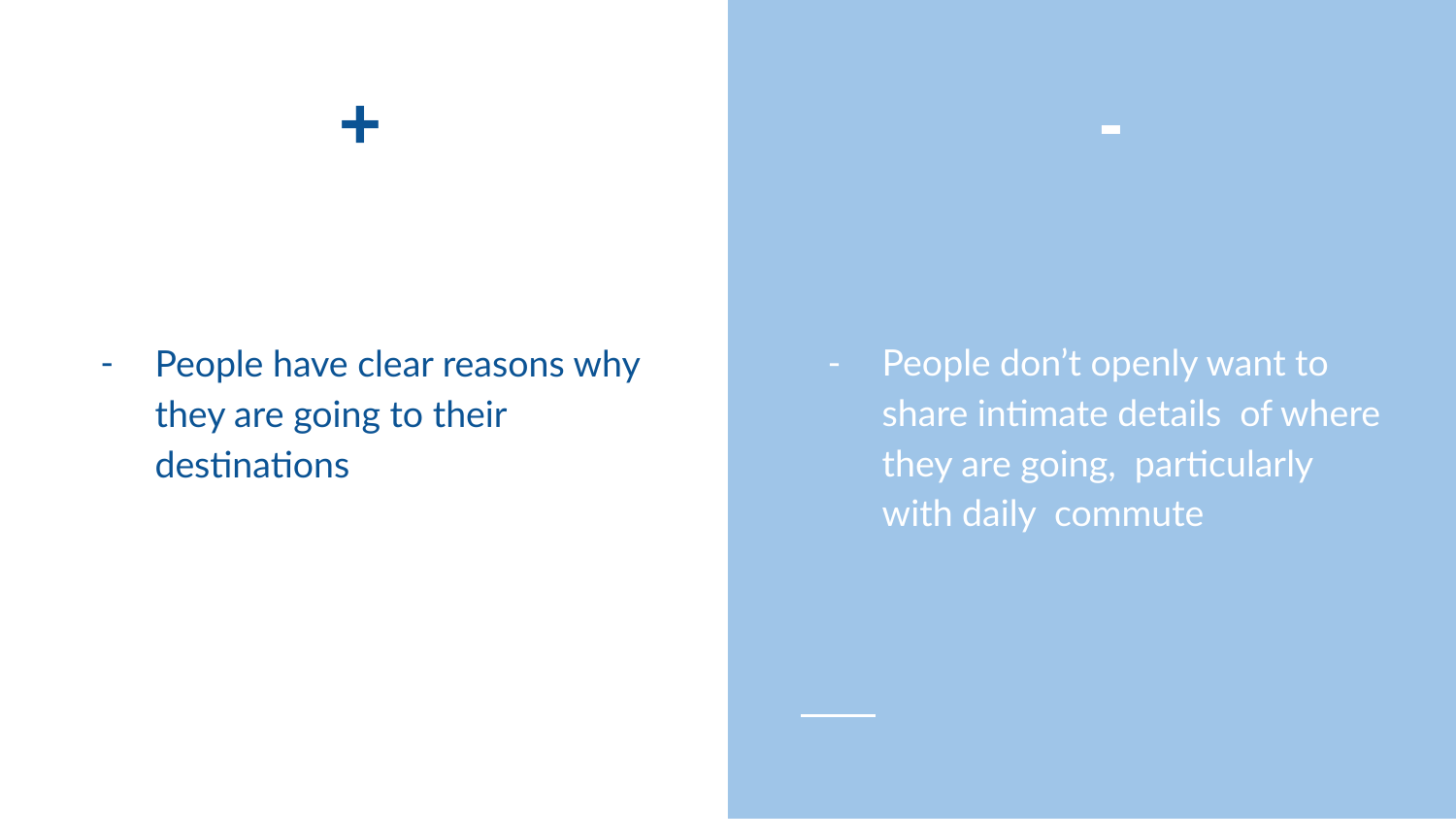

# +
-
People have clear reasons why they are going to their destinations
People don’t openly want to share intimate details  of where they are going,  particularly with daily  commute